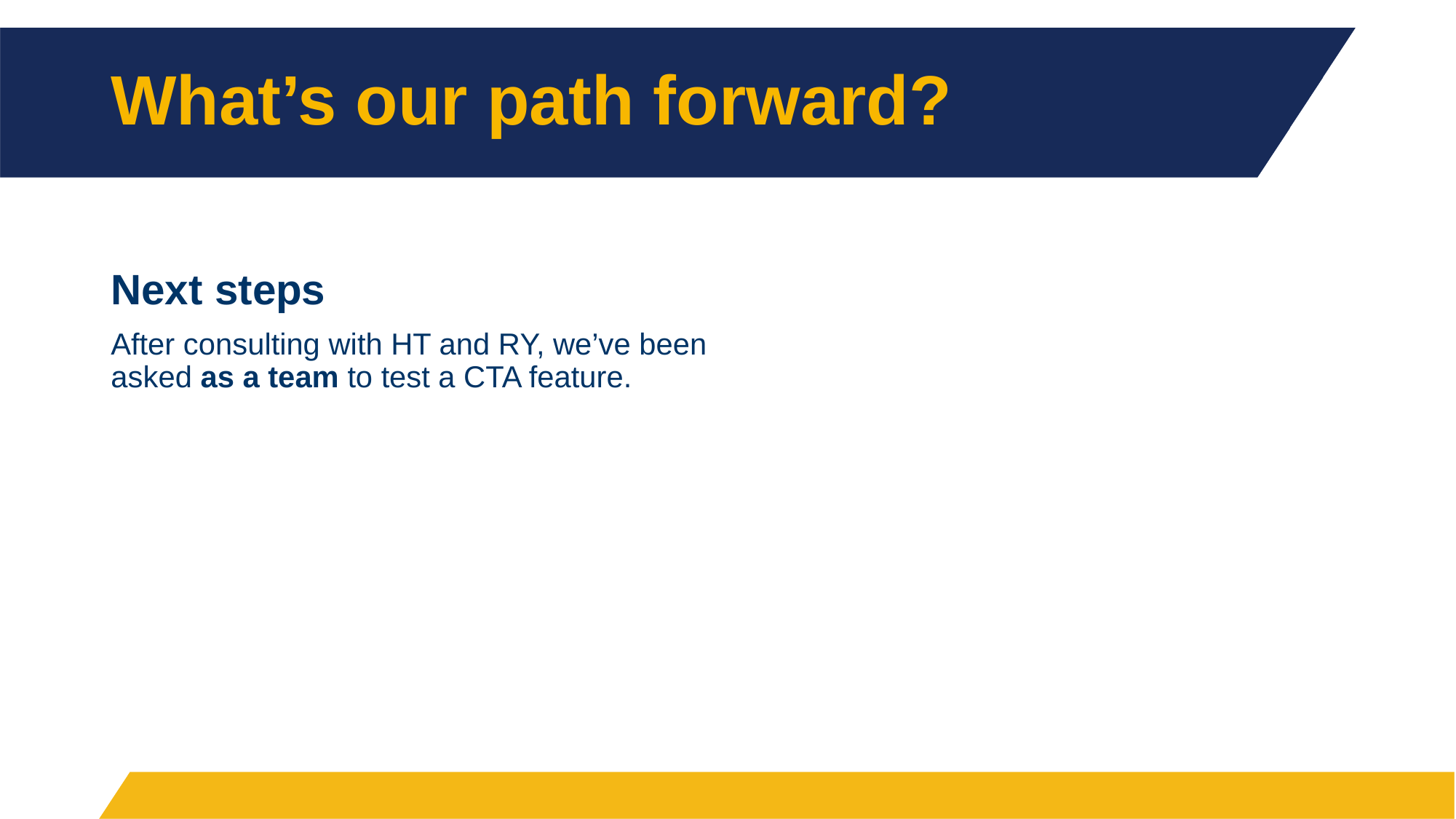

# What’s our path forward?
Next steps
After consulting with HT and RY, we’ve been asked as a team to test a CTA feature.